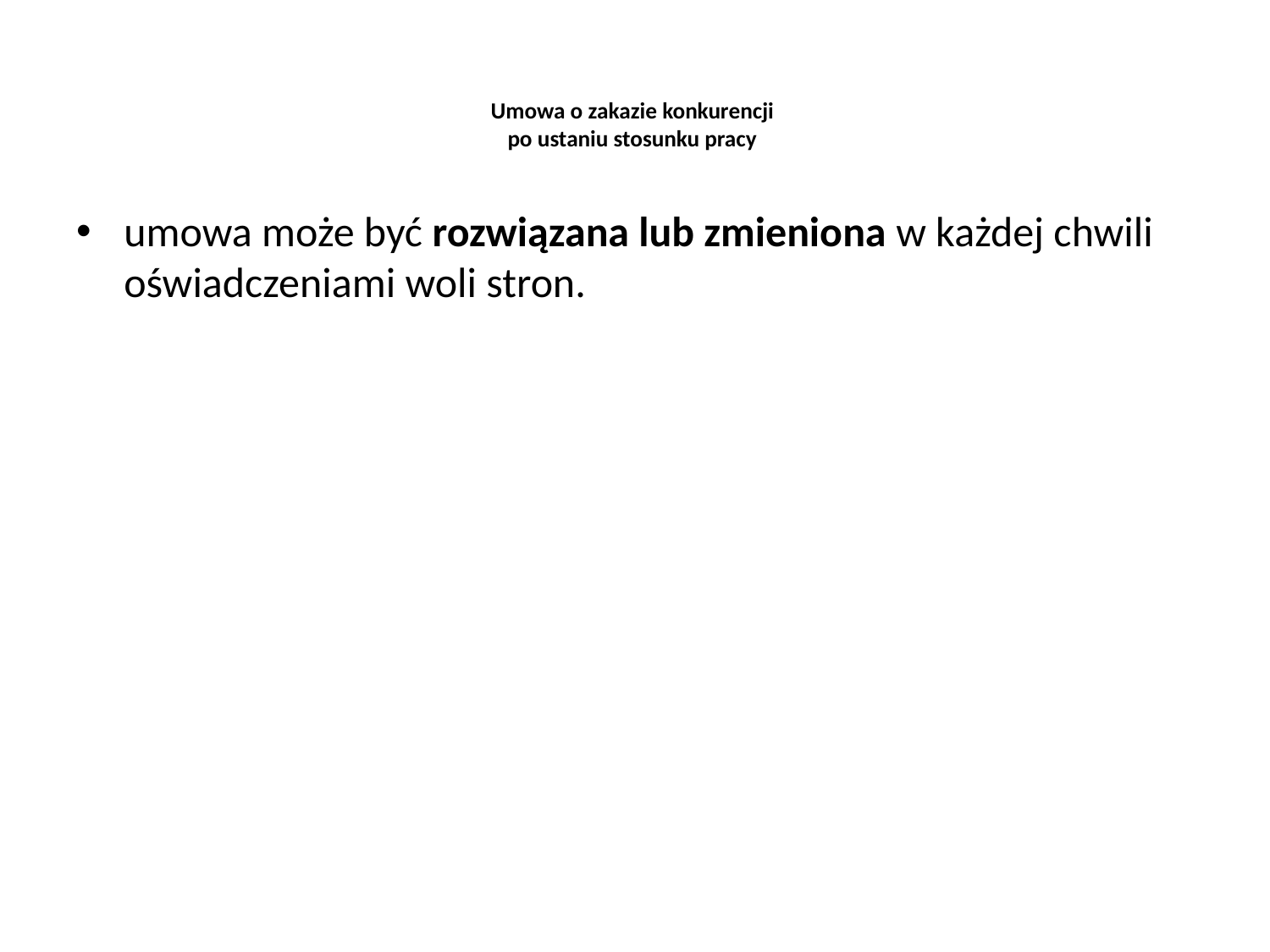

# Umowa o zakazie konkurencji po ustaniu stosunku pracy
umowa może być rozwiązana lub zmieniona w każdej chwili oświadczeniami woli stron.